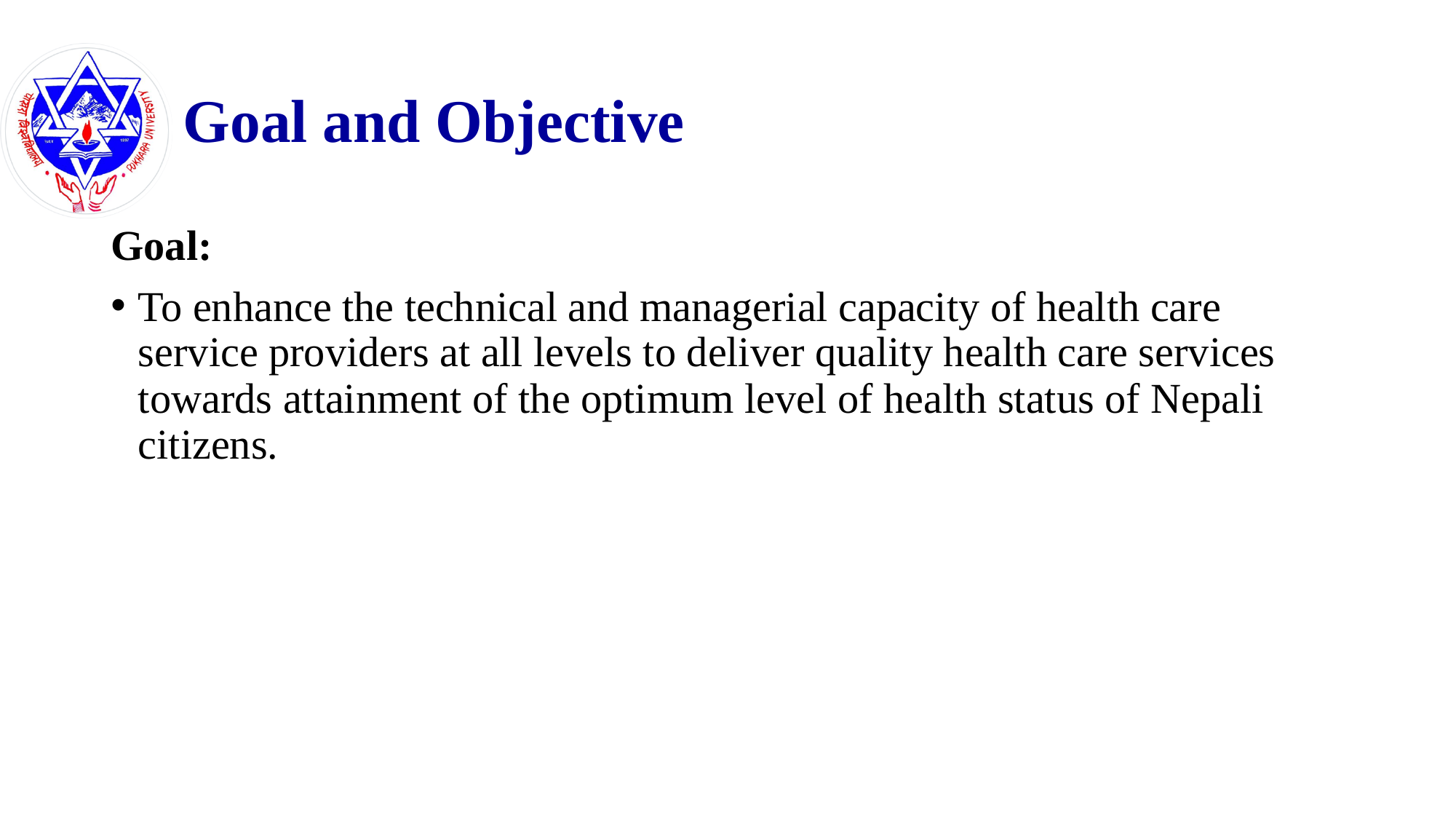

# Goal and Objective
Goal:
To enhance the technical and managerial capacity of health care service providers at all levels to deliver quality health care services towards attainment of the optimum level of health status of Nepali citizens.